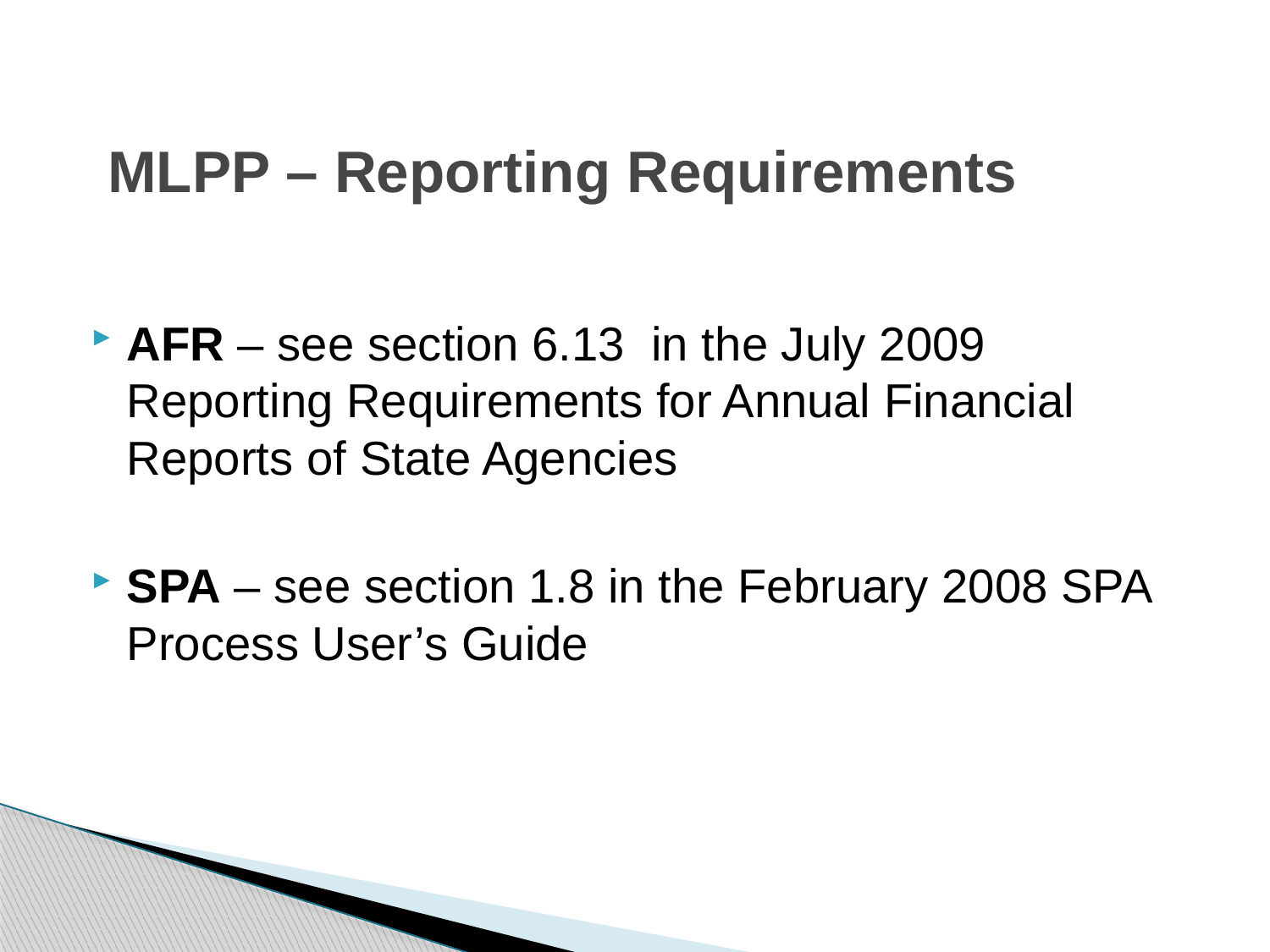

# MLPP – Reporting Requirements
AFR – see section 6.13  in the July 2009 Reporting Requirements for Annual Financial Reports of State Agencies

SPA – see section 1.8 in the February 2008 SPA Process User’s Guide